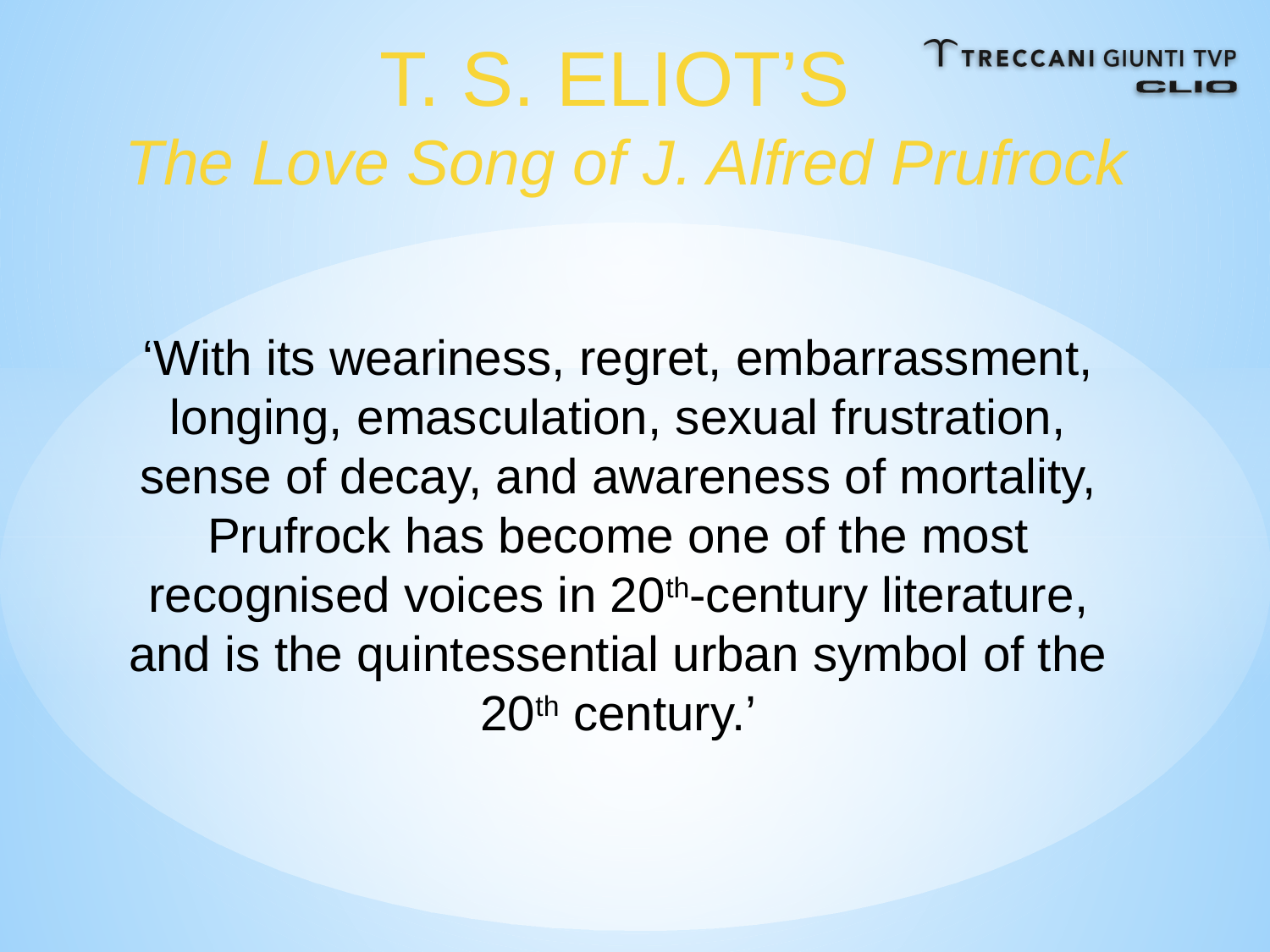

T. S. ELIOT’S
The Love Song of J. Alfred Prufrock
‘With its weariness, regret, embarrassment, longing, emasculation, sexual frustration, sense of decay, and awareness of mortality, Prufrock has become one of the most recognised voices in 20th-century literature, and is the quintessential urban symbol of the 20th century.’